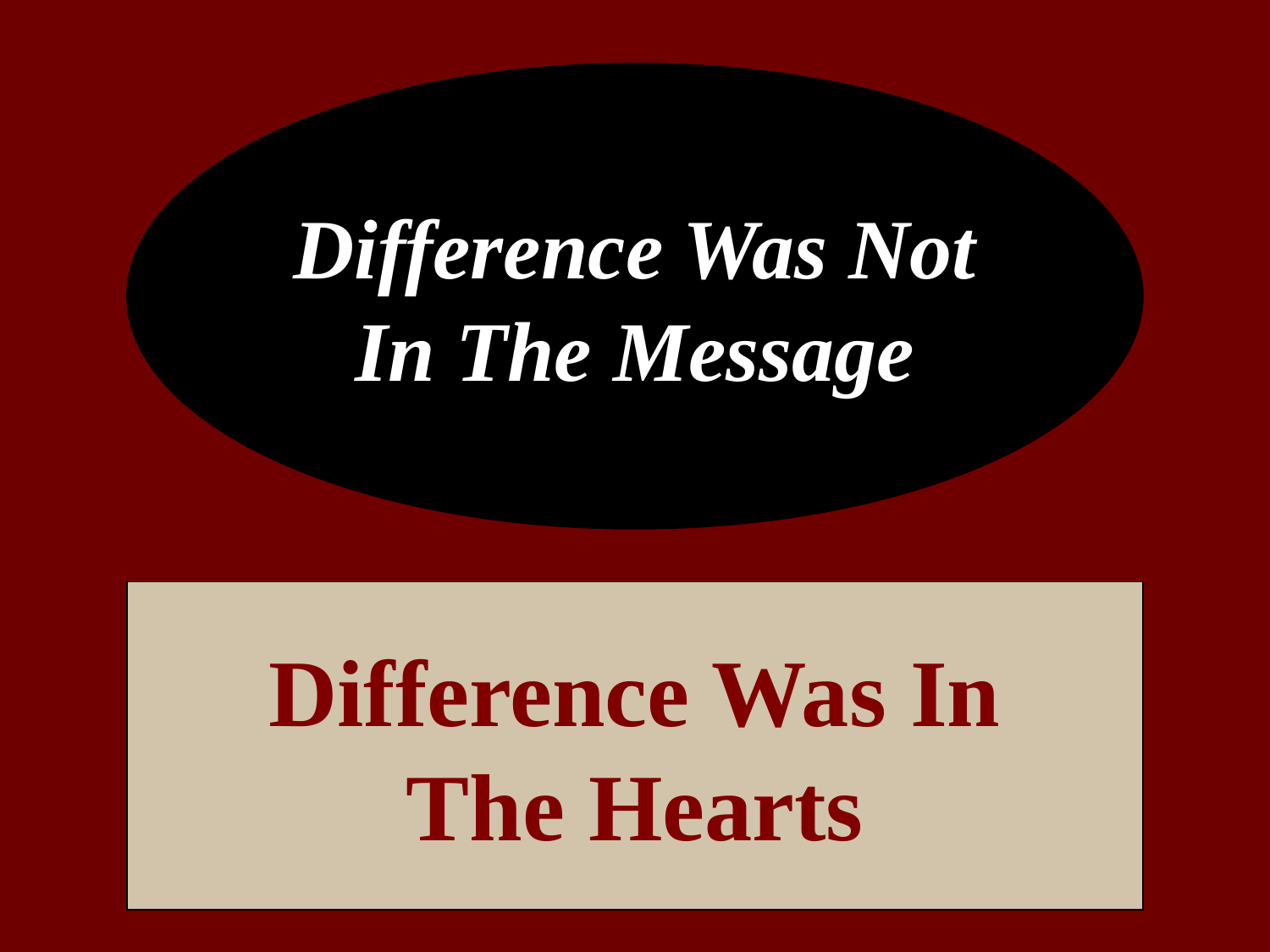

Difference Was Not
In The Message
Difference Was In
The Hearts